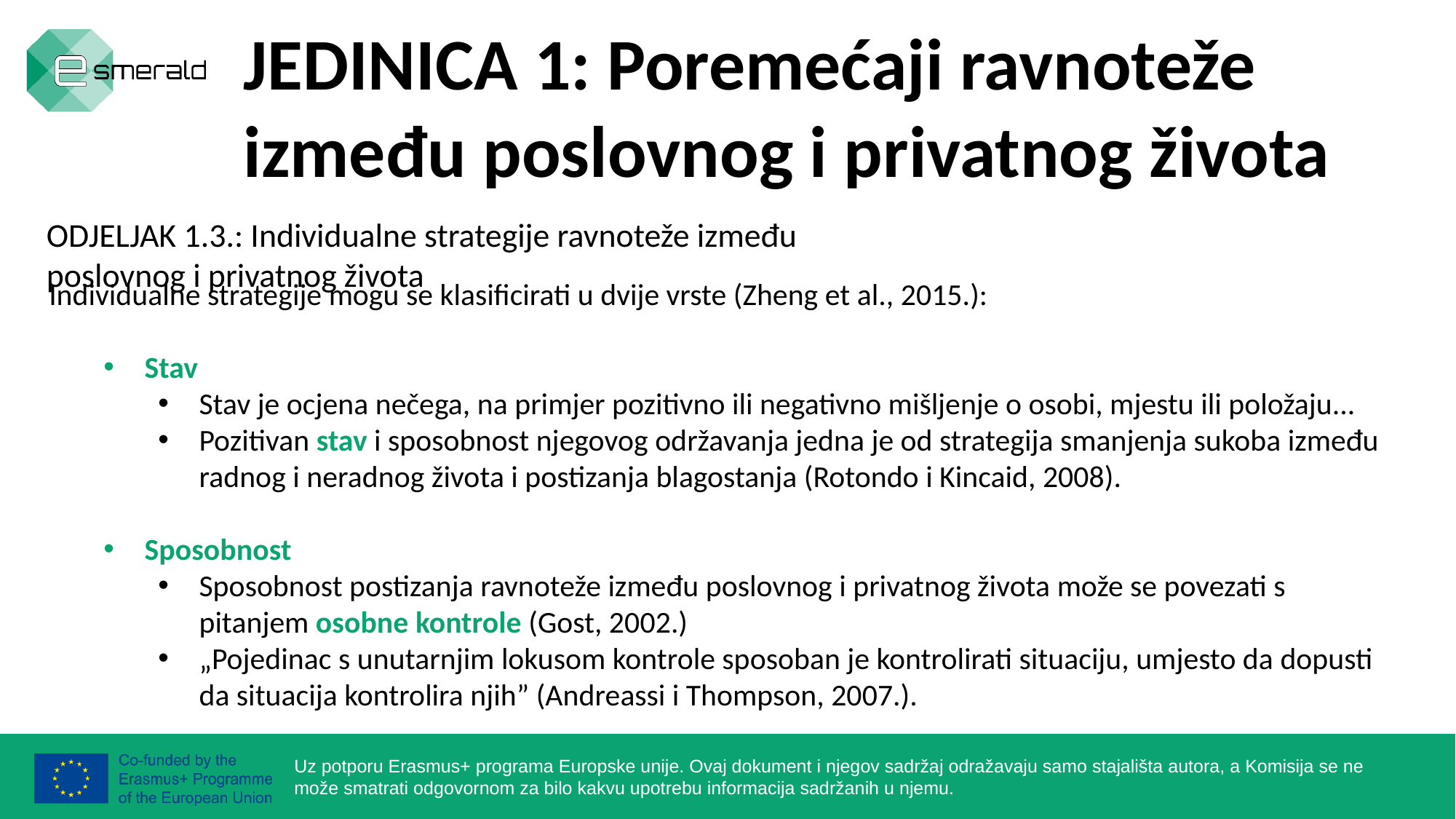

JEDINICA 1: Poremećaji ravnoteže između poslovnog i privatnog života
ODJELJAK 1.3.: Individualne strategije ravnoteže između poslovnog i privatnog života
Individualne strategije mogu se klasificirati u dvije vrste (Zheng et al., 2015.):

Stav
Stav je ocjena nečega, na primjer pozitivno ili negativno mišljenje o osobi, mjestu ili položaju...
Pozitivan stav i sposobnost njegovog održavanja jedna je od strategija smanjenja sukoba između radnog i neradnog života i postizanja blagostanja (Rotondo i Kincaid, 2008).

Sposobnost
Sposobnost postizanja ravnoteže između poslovnog i privatnog života može se povezati s pitanjem osobne kontrole (Gost, 2002.)
„Pojedinac s unutarnjim lokusom kontrole sposoban je kontrolirati situaciju, umjesto da dopusti da situacija kontrolira njih” (Andreassi i Thompson, 2007.).